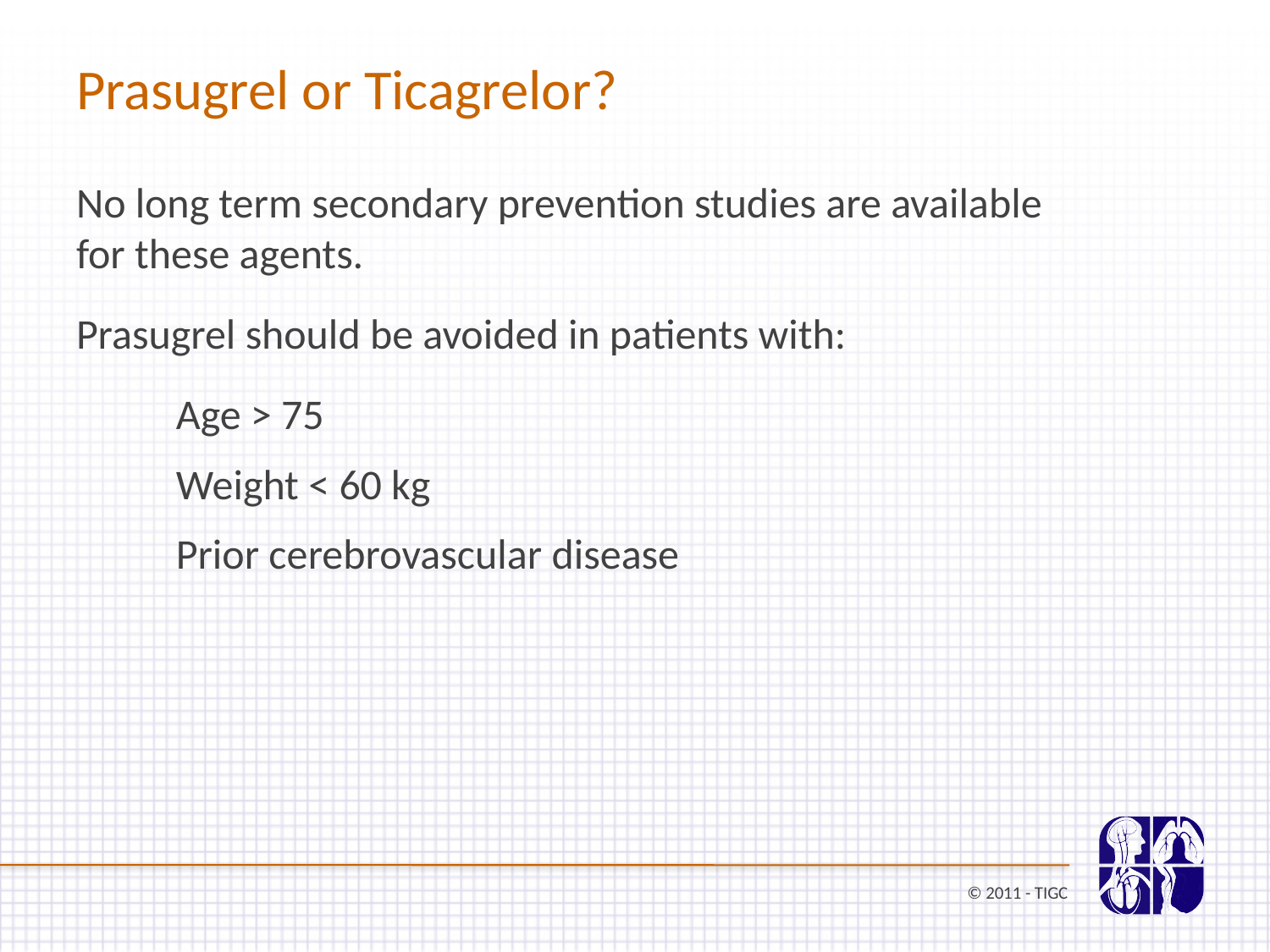

Prasugrel or Ticagrelor?
No long term secondary prevention studies are available for these agents.
Prasugrel should be avoided in patients with:
Age > 75
Weight < 60 kg
Prior cerebrovascular disease
© 2011 - TIGC